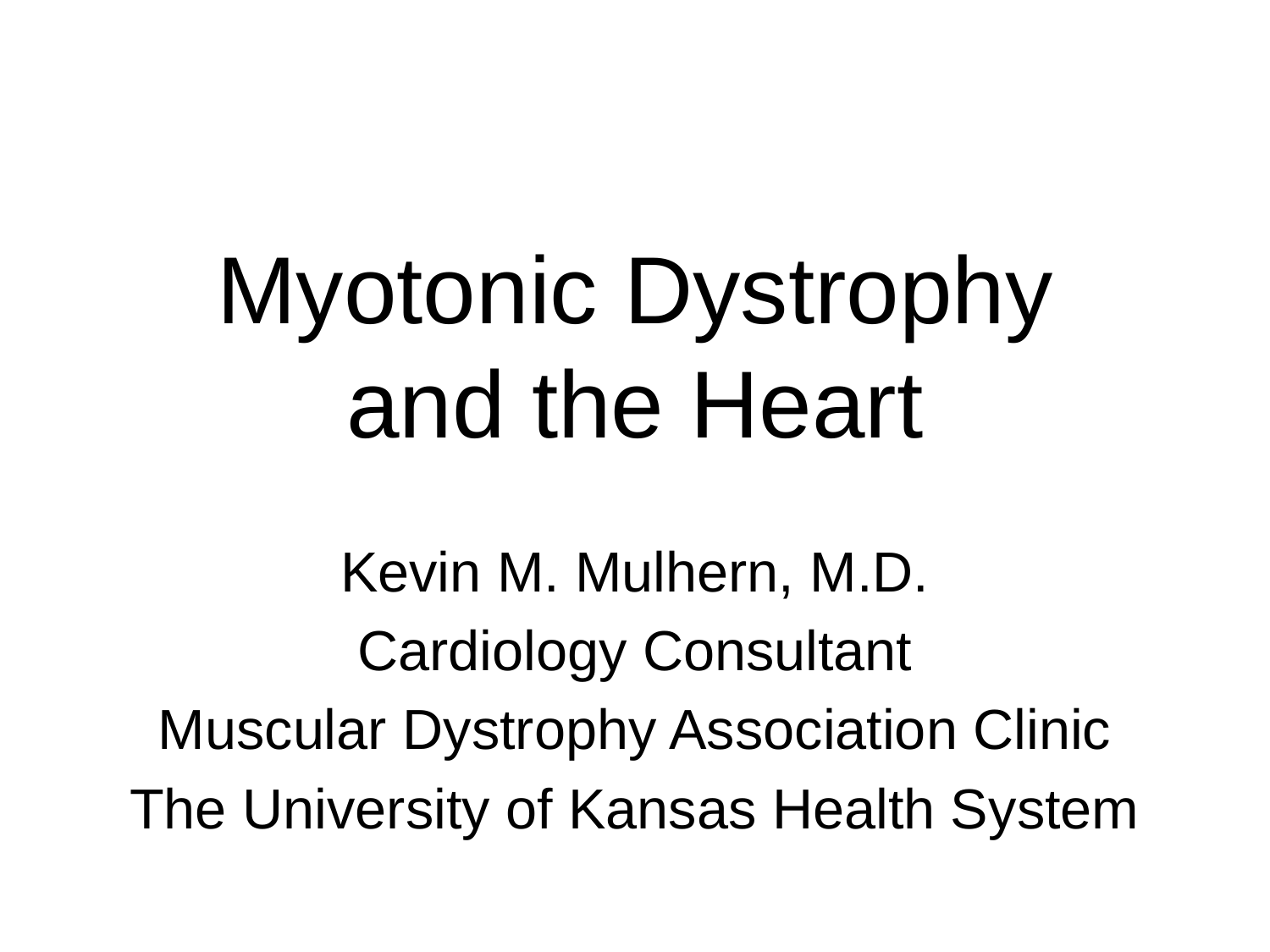

# Myotonic Dystrophy and the Heart
Kevin M. Mulhern, M.D.
Cardiology Consultant
Muscular Dystrophy Association Clinic
The University of Kansas Health System